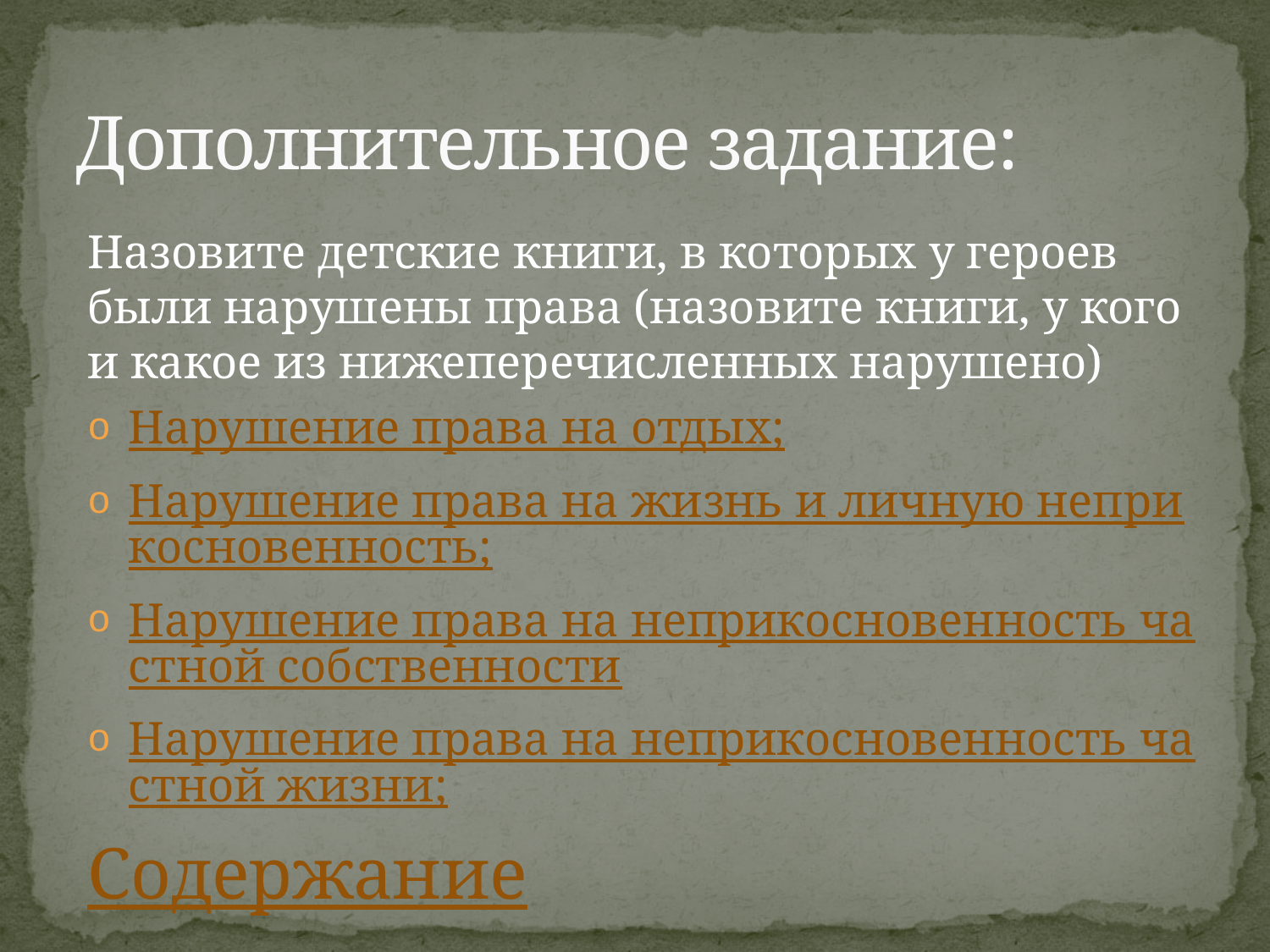

# Дополнительное задание:
Назовите детские книги, в которых у героев были нарушены права (назовите книги, у кого и какое из нижеперечисленных нарушено)
Нарушение права на отдых;
Нарушение права на жизнь и личную неприкосновенность;
Нарушение права на неприкосновенность частной собственности
Нарушение права на неприкосновенность частной жизни;
Содержание